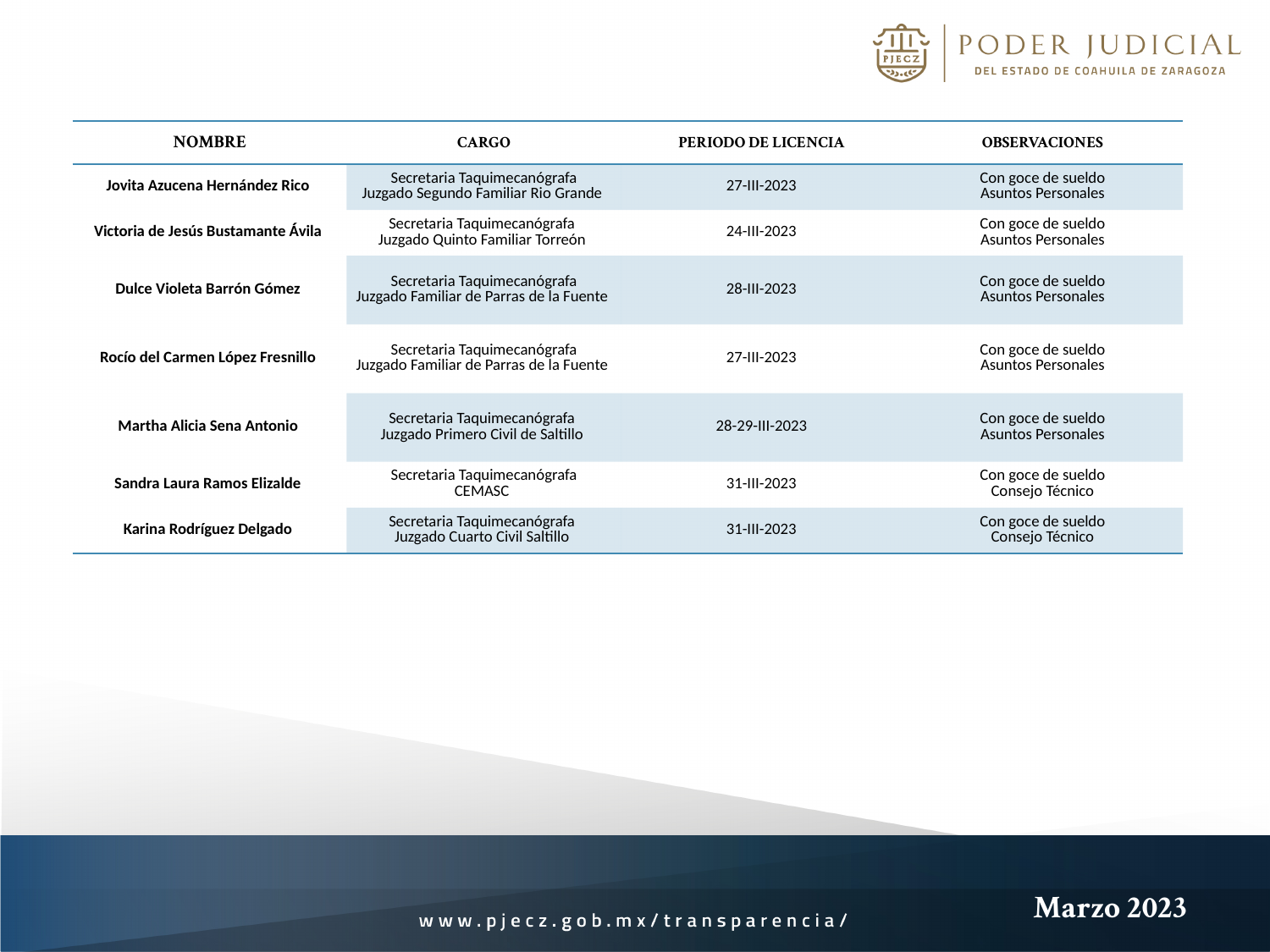

| NOMBRE | CARGO | PERIODO DE LICENCIA | OBSERVACIONES |
| --- | --- | --- | --- |
| Jovita Azucena Hernández Rico | Secretaria Taquimecanógrafa Juzgado Segundo Familiar Rio Grande | 27-III-2023 | Con goce de sueldo Asuntos Personales |
| Victoria de Jesús Bustamante Ávila | Secretaria Taquimecanógrafa Juzgado Quinto Familiar Torreón | 24-III-2023 | Con goce de sueldo Asuntos Personales |
| Dulce Violeta Barrón Gómez | Secretaria Taquimecanógrafa Juzgado Familiar de Parras de la Fuente | 28-III-2023 | Con goce de sueldo Asuntos Personales |
| Rocío del Carmen López Fresnillo | Secretaria Taquimecanógrafa Juzgado Familiar de Parras de la Fuente | 27-III-2023 | Con goce de sueldo Asuntos Personales |
| Martha Alicia Sena Antonio | Secretaria Taquimecanógrafa Juzgado Primero Civil de Saltillo | 28-29-III-2023 | Con goce de sueldo Asuntos Personales |
| Sandra Laura Ramos Elizalde | Secretaria Taquimecanógrafa CEMASC | 31-III-2023 | Con goce de sueldo Consejo Técnico |
| Karina Rodríguez Delgado | Secretaria Taquimecanógrafa Juzgado Cuarto Civil Saltillo | 31-III-2023 | Con goce de sueldo Consejo Técnico |
Marzo 2023